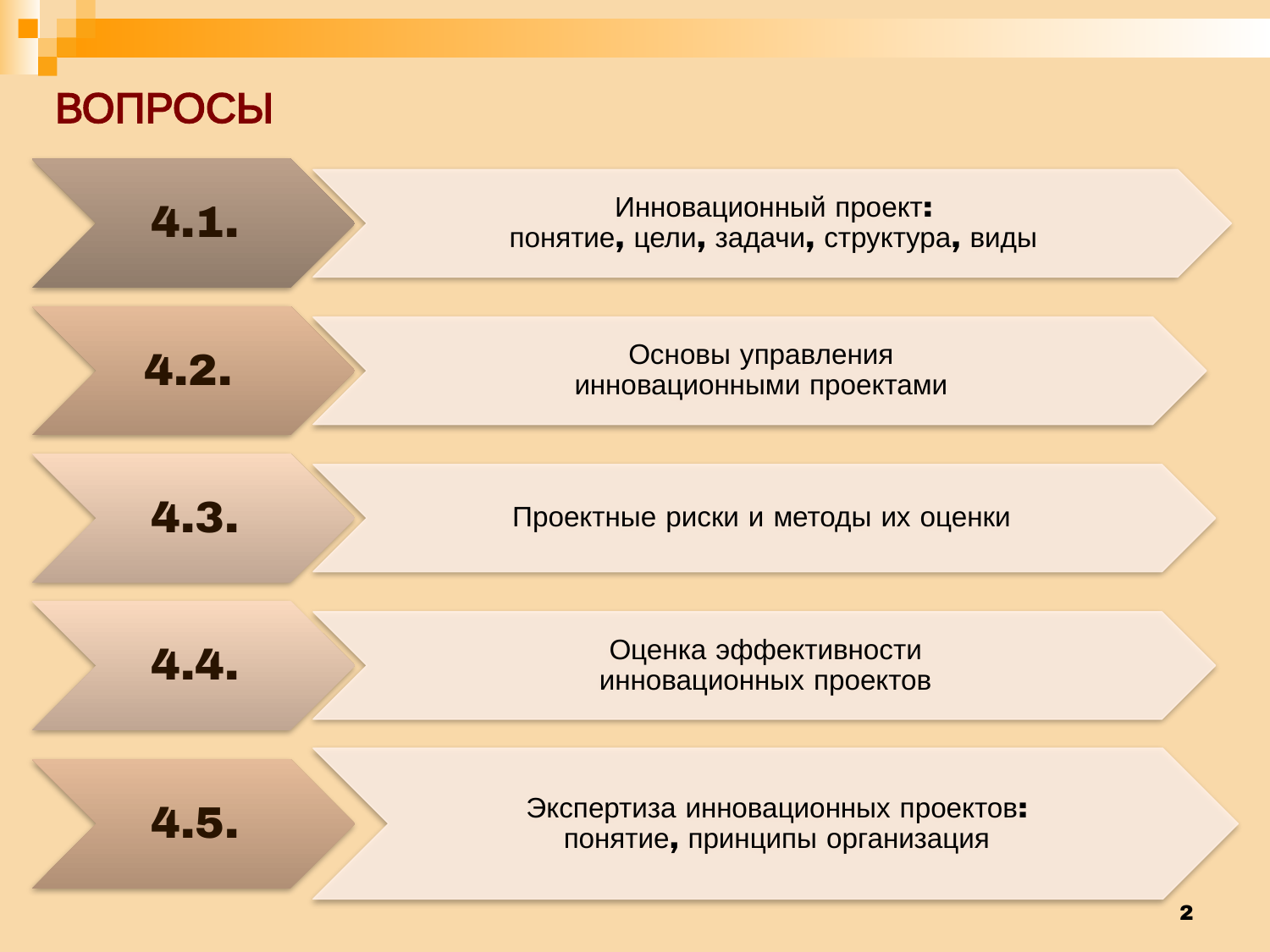

# ВОПРОСЫ
4.1.
Инновационный проект:
понятие, цели, задачи, структура, виды
4.2.
Основы управления
инновационными проектами
4.3.
Проектные риски и методы их оценки
4.4.
Оценка эффективности
инновационных проектов
4.5.
Экспертиза инновационных проектов:
понятие, принципы организация
2